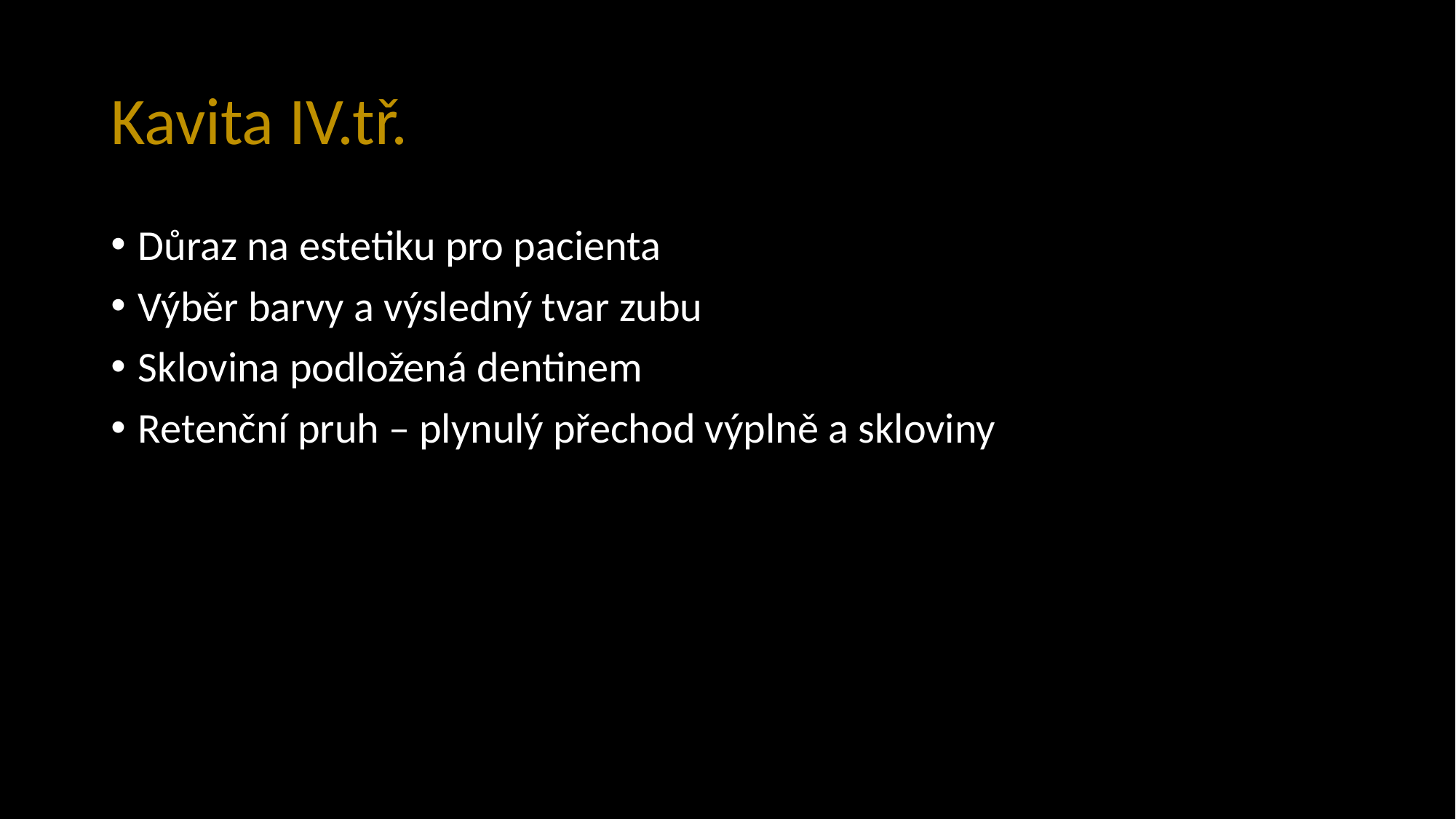

# Kavita IV.tř.
Důraz na estetiku pro pacienta
Výběr barvy a výsledný tvar zubu
Sklovina podložená dentinem
Retenční pruh – plynulý přechod výplně a skloviny